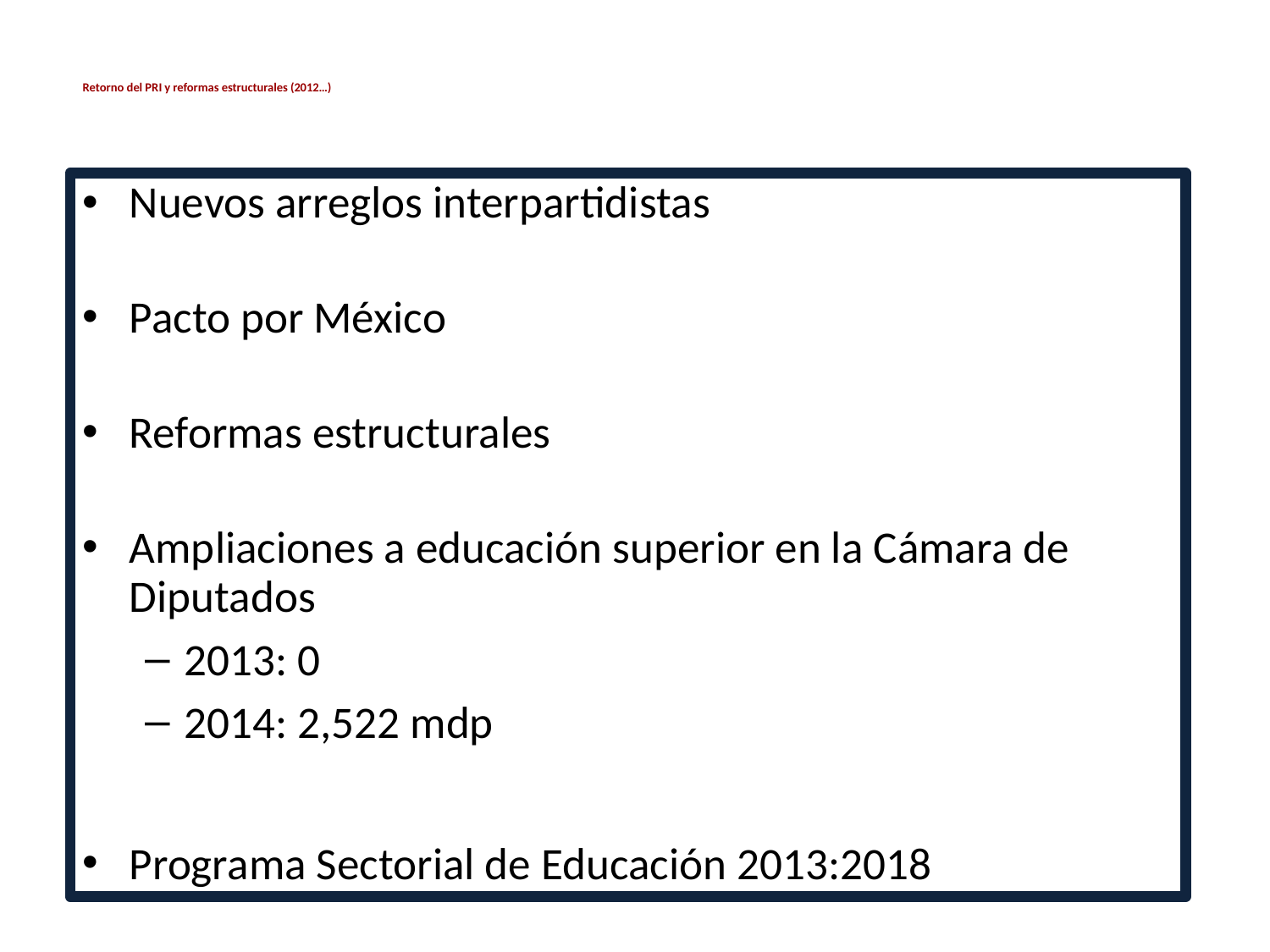

# Retorno del PRI y reformas estructurales (2012…)
Nuevos arreglos interpartidistas

Pacto por México

Reformas estructurales

Ampliaciones a educación superior en la Cámara de Diputados
2013: 0
2014: 2,522 mdp

Programa Sectorial de Educación 2013:2018